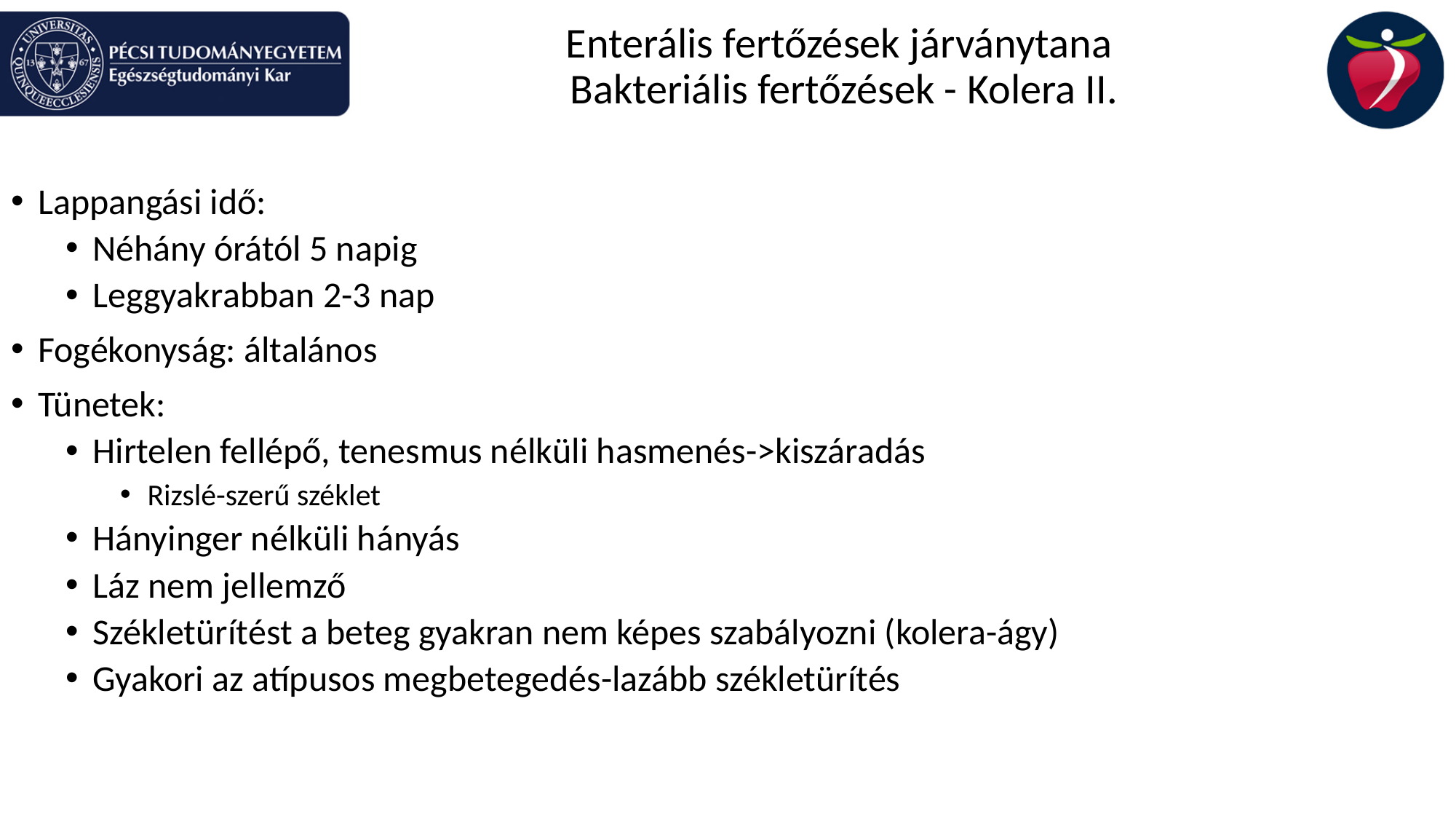

# Enterális fertőzések járványtana Bakteriális fertőzések - Kolera II.
Lappangási idő:
Néhány órától 5 napig
Leggyakrabban 2-3 nap
Fogékonyság: általános
Tünetek:
Hirtelen fellépő, tenesmus nélküli hasmenés->kiszáradás
Rizslé-szerű széklet
Hányinger nélküli hányás
Láz nem jellemző
Székletürítést a beteg gyakran nem képes szabályozni (kolera-ágy)
Gyakori az atípusos megbetegedés-lazább székletürítés